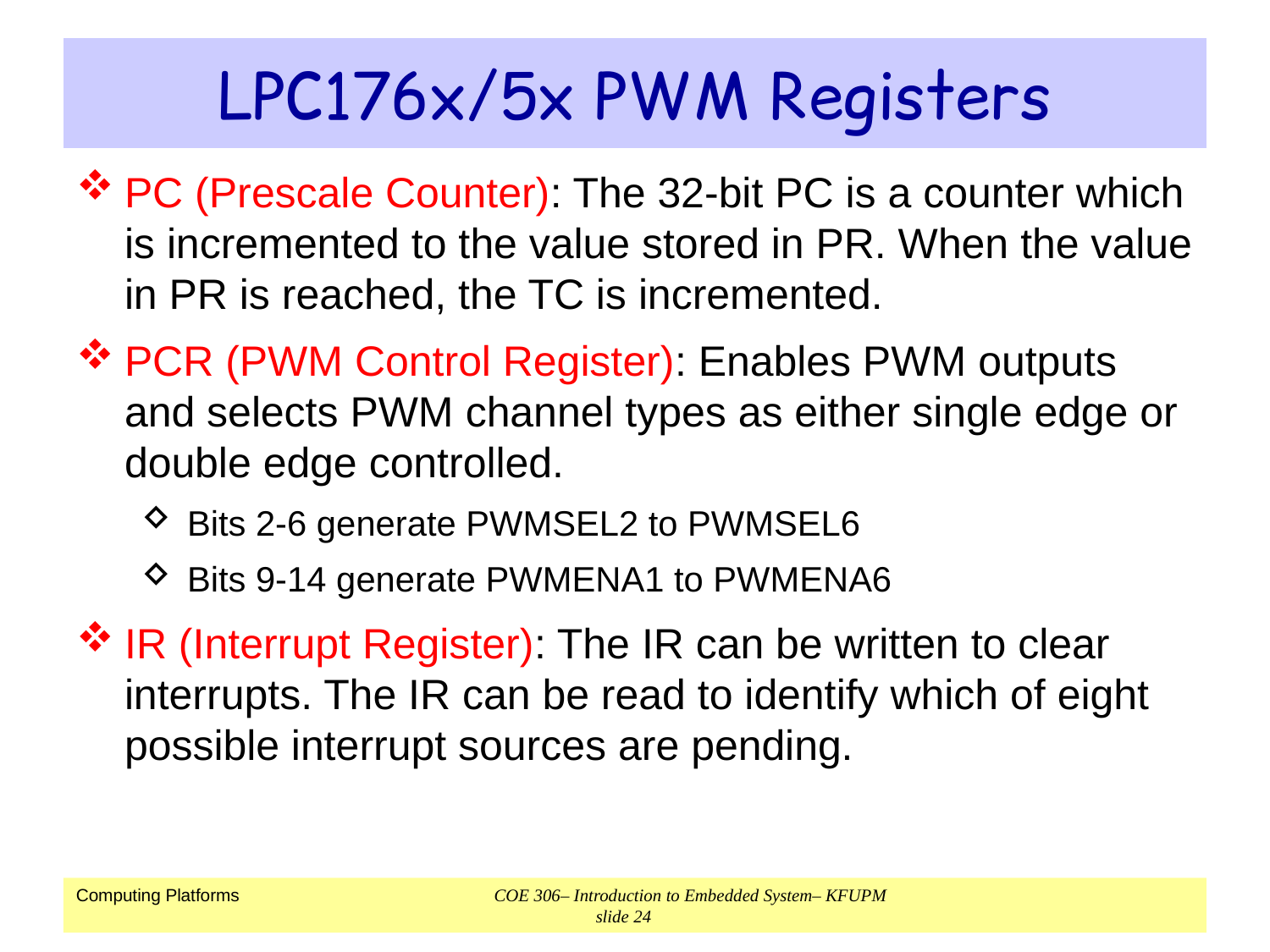

# LPC176x/5x PWM Registers
PC (Prescale Counter): The 32-bit PC is a counter which is incremented to the value stored in PR. When the value in PR is reached, the TC is incremented.
PCR (PWM Control Register): Enables PWM outputs and selects PWM channel types as either single edge or double edge controlled.
Bits 2-6 generate PWMSEL2 to PWMSEL6
Bits 9-14 generate PWMENA1 to PWMENA6
IR (Interrupt Register): The IR can be written to clear interrupts. The IR can be read to identify which of eight possible interrupt sources are pending.